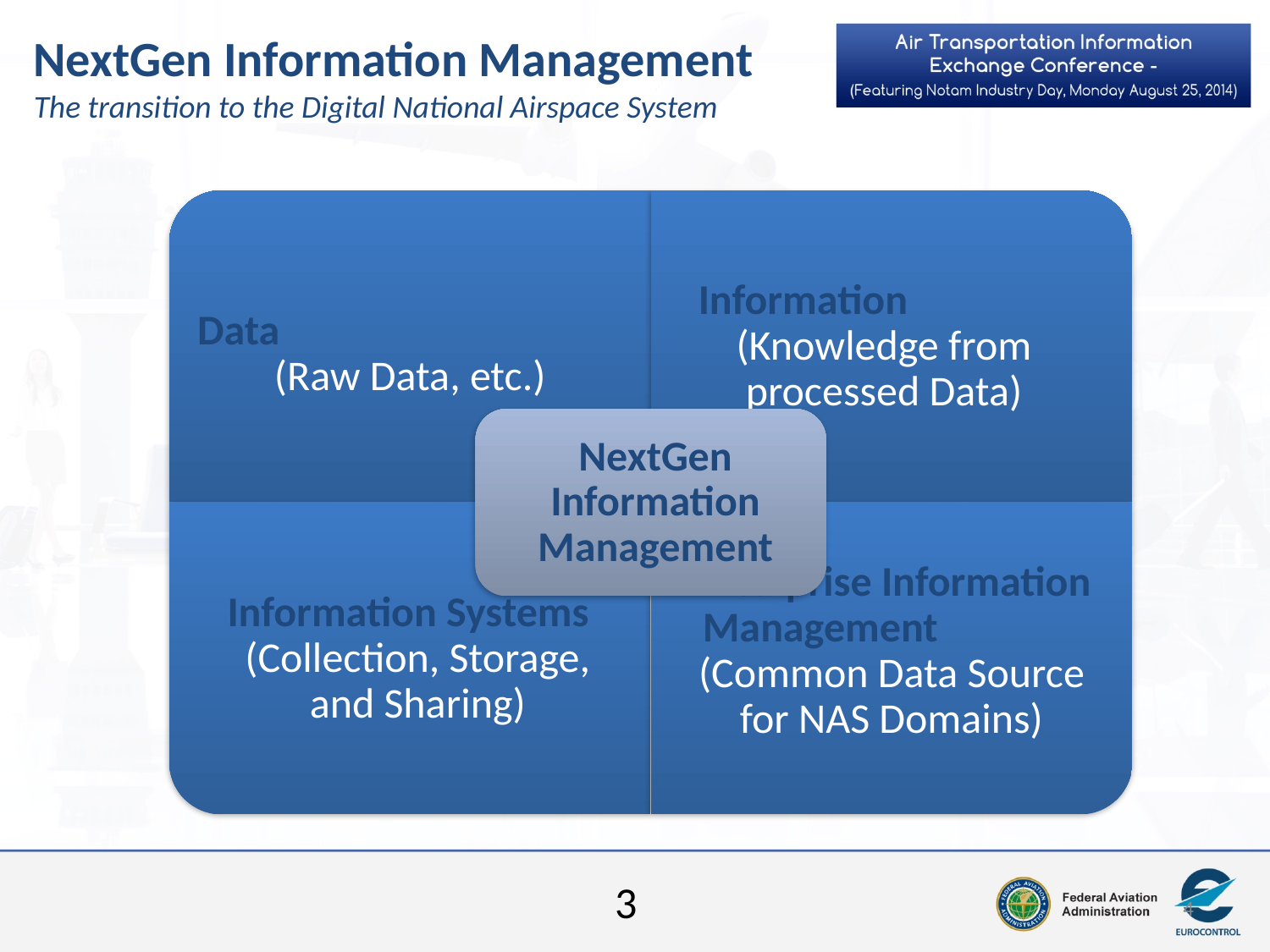

NextGen Information Management
The transition to the Digital National Airspace System
Data                                     (Raw Data, etc.)
Information                  (Knowledge from processed Data)
Information Systems   (Collection, Storage, and Sharing)
Enterprise Information Management                (Common Data Source for NAS Domains)
NextGen Information Management
3
4